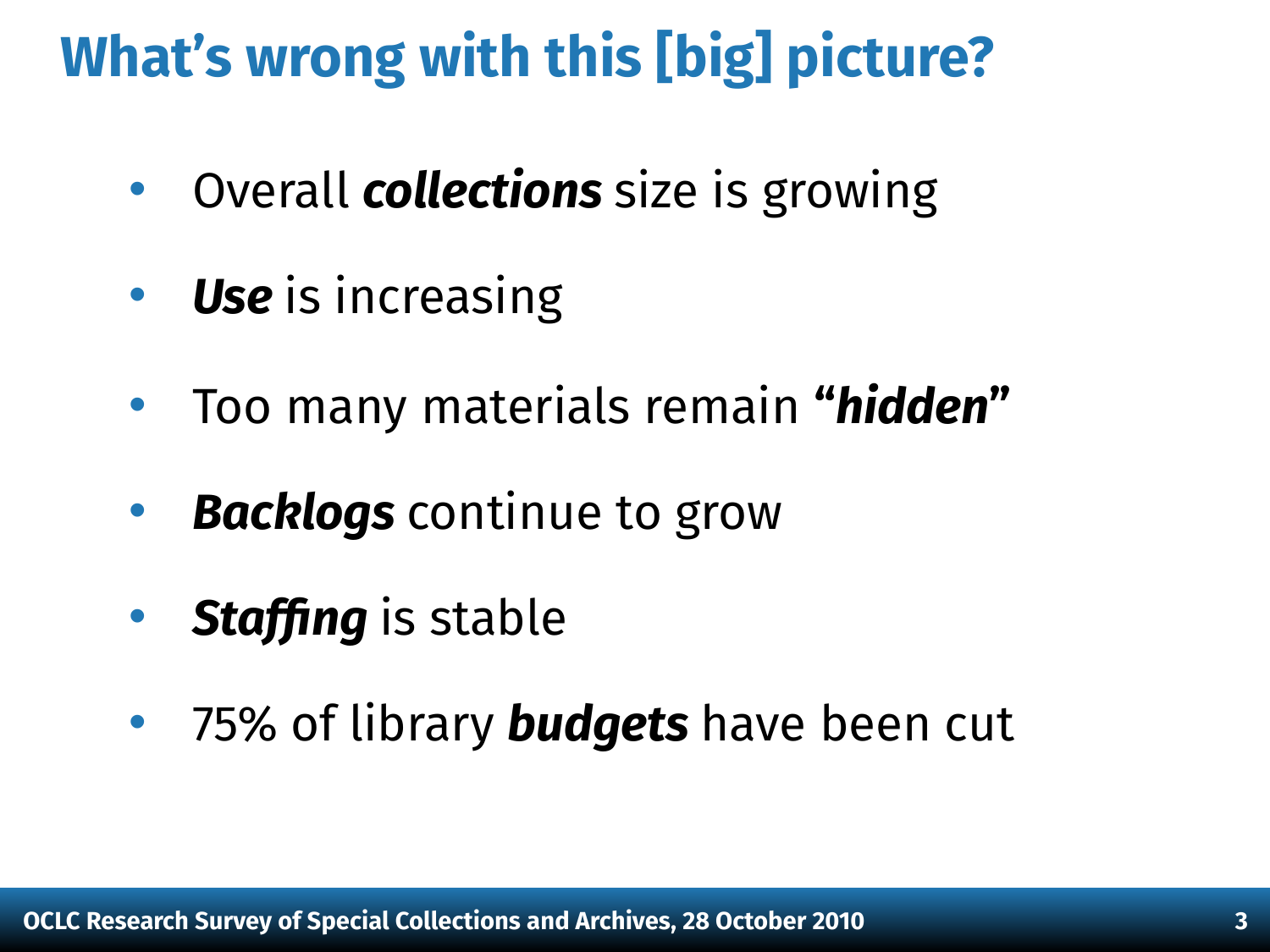

# What’s wrong with this [big] picture?
Overall collections size is growing

Use is increasing

Too many materials remain “hidden”

Backlogs continue to grow

Staffing is stable

75% of library budgets have been cut